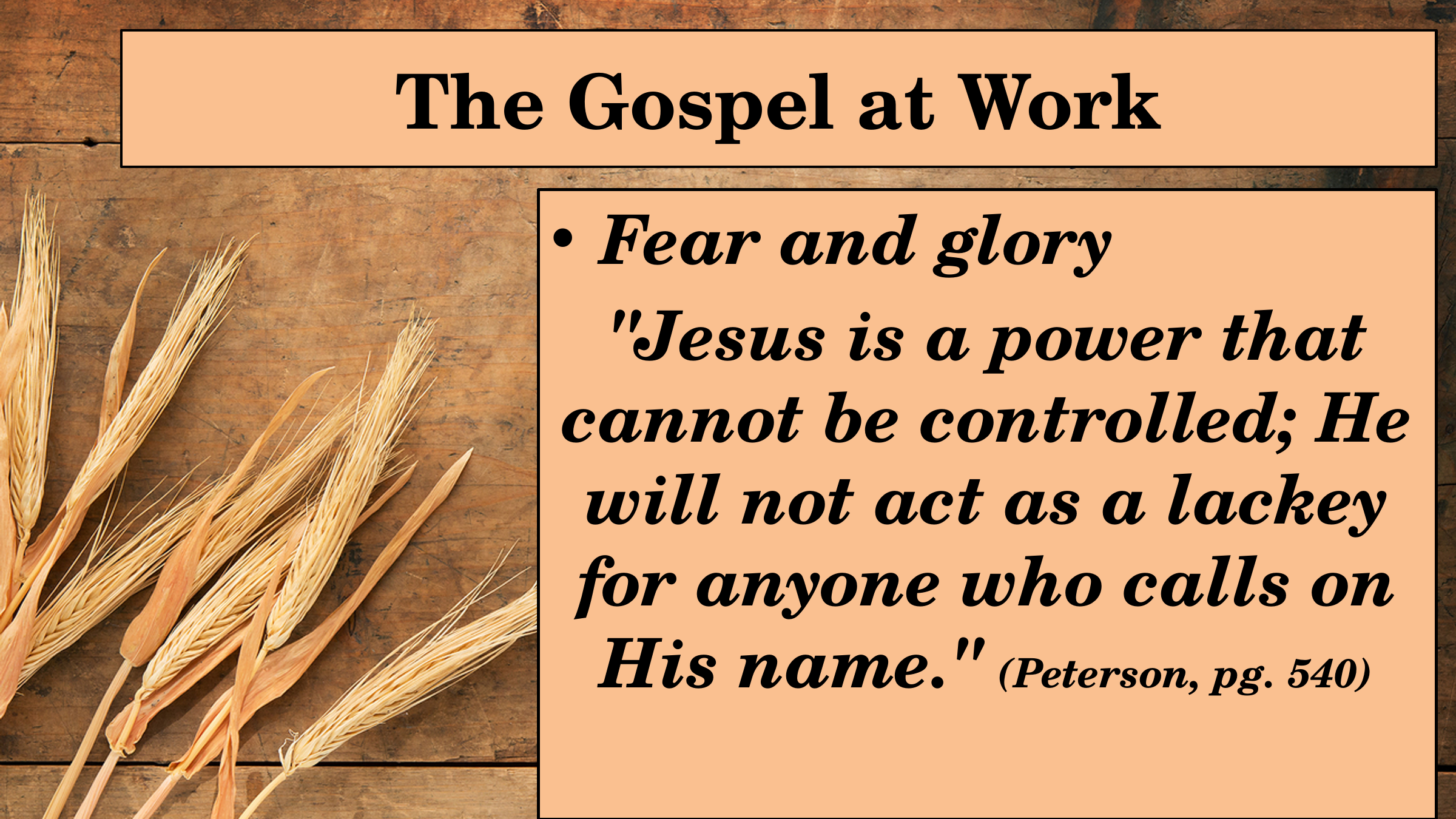

# The Gospel at Work
Fear and glory
"Jesus is a power that cannot be controlled; He will not act as a lackey for anyone who calls on His name." (Peterson, pg. 540)